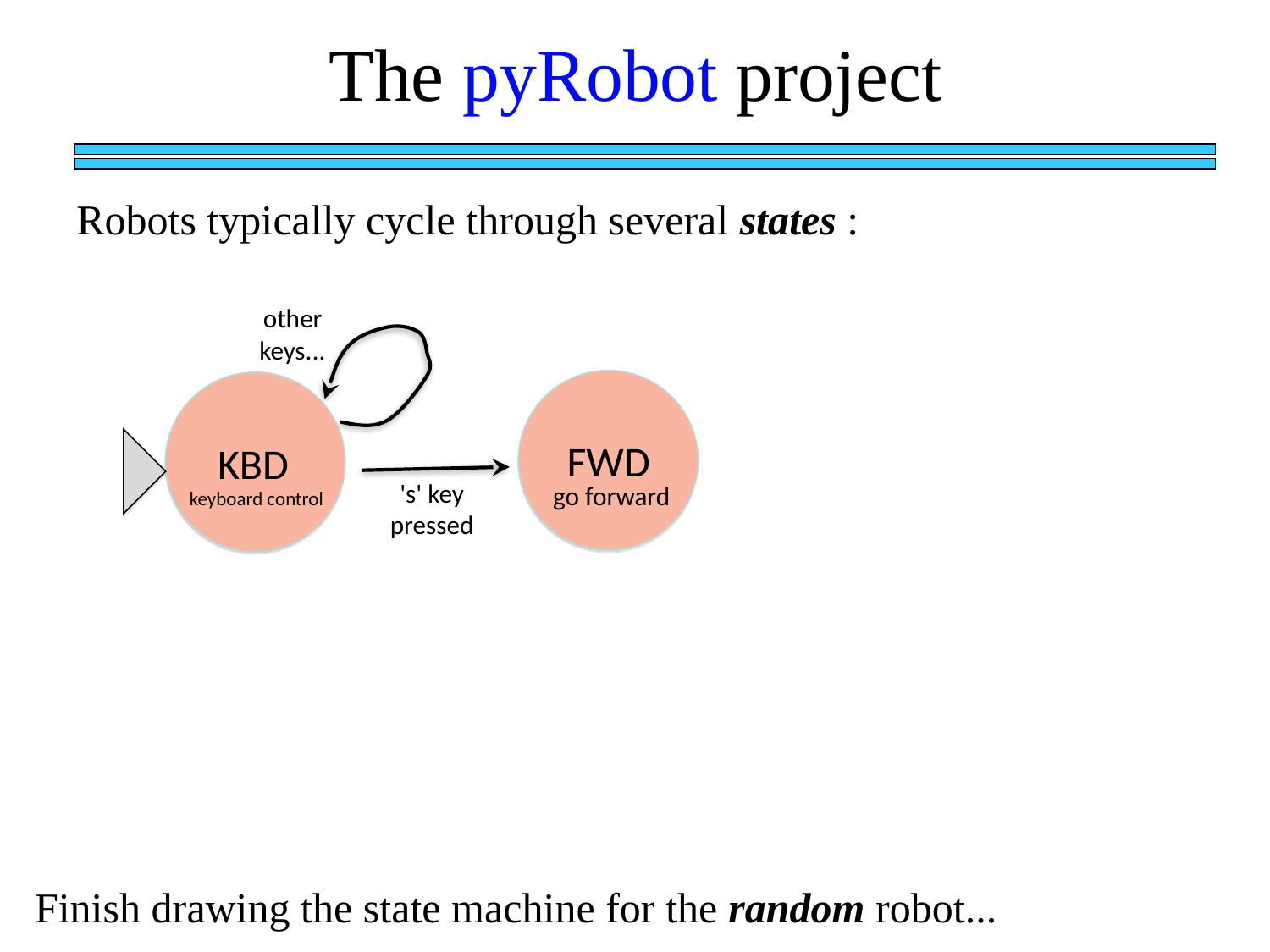

The pyRobot project

Robots typically cycle through several states :
other keys...

FWD
KBD

's' key pressed
go forward
keyboard control
Finish drawing the state machine for the random robot...